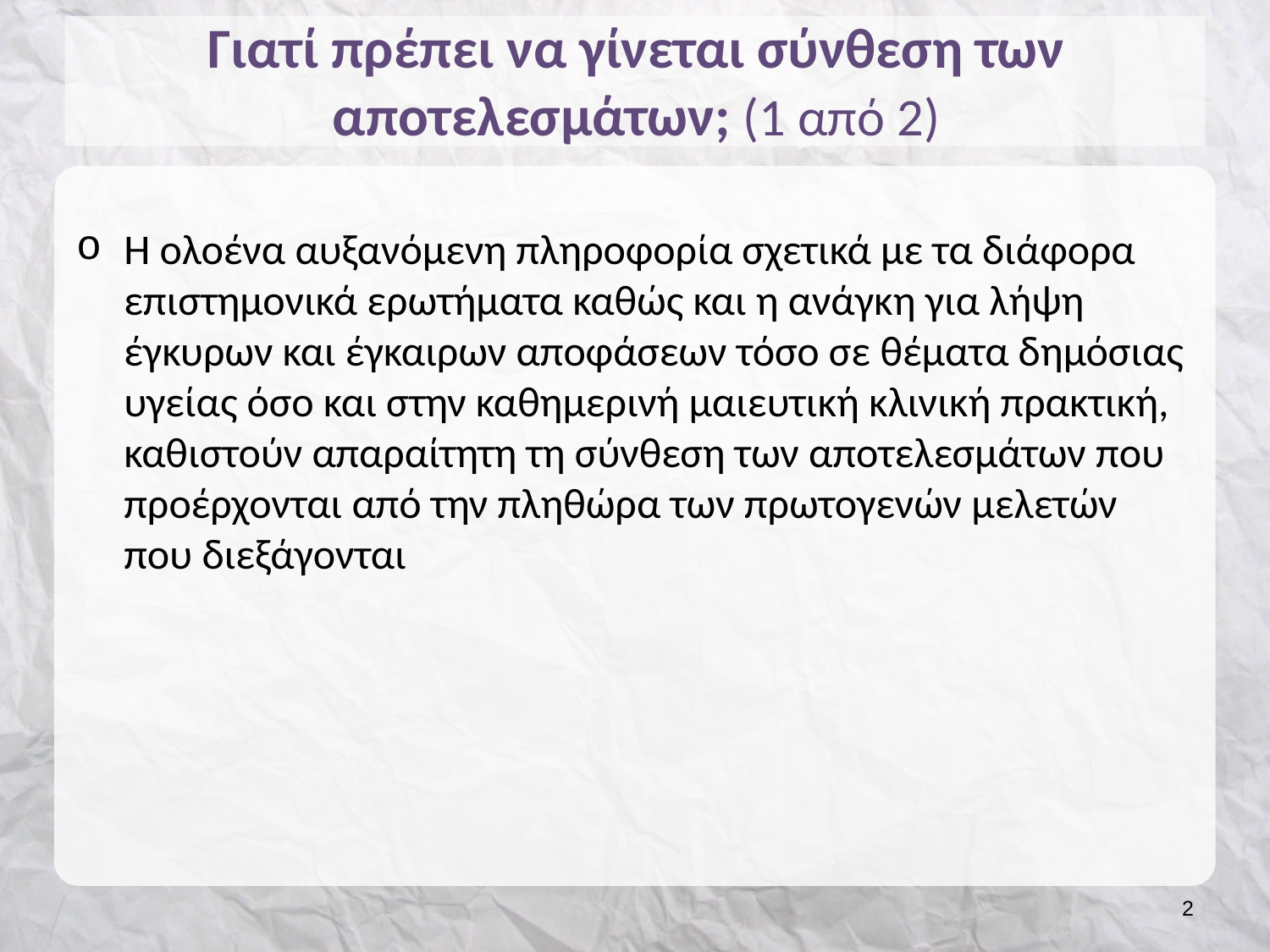

# Γιατί πρέπει να γίνεται σύνθεση των αποτελεσμάτων; (1 από 2)
Η ολοένα αυξανόμενη πληροφορία σχετικά με τα διάφορα επιστημονικά ερωτήματα καθώς και η ανάγκη για λήψη έγκυρων και έγκαιρων αποφάσεων τόσο σε θέματα δημόσιας υγείας όσο και στην καθημερινή μαιευτική κλινική πρακτική, καθιστούν απαραίτητη τη σύνθεση των αποτελεσμάτων που προέρχονται από την πληθώρα των πρωτογενών μελετών που διεξάγονται

2